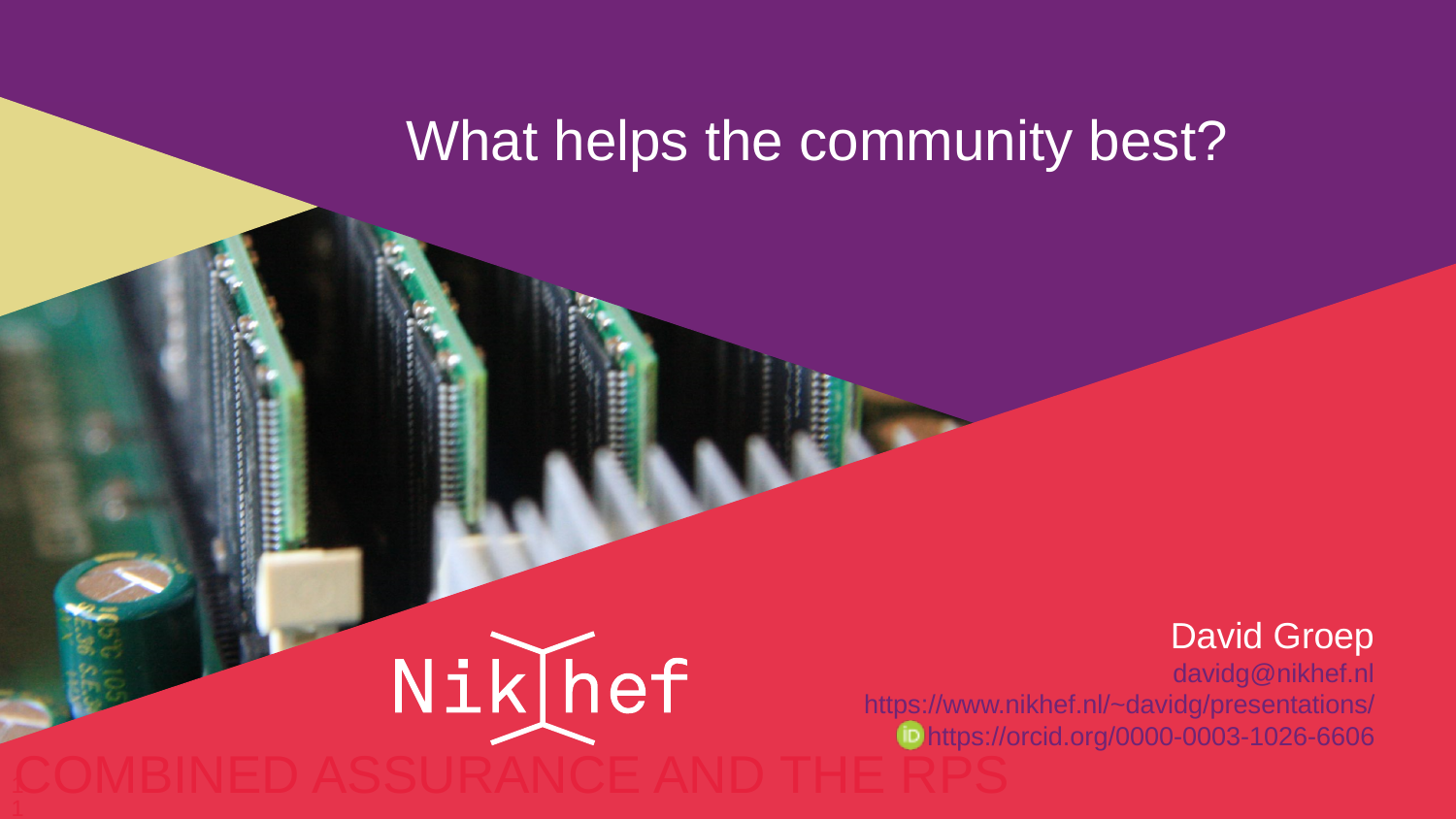

# What helps the community best?
Combined Assurance and the RPS
11